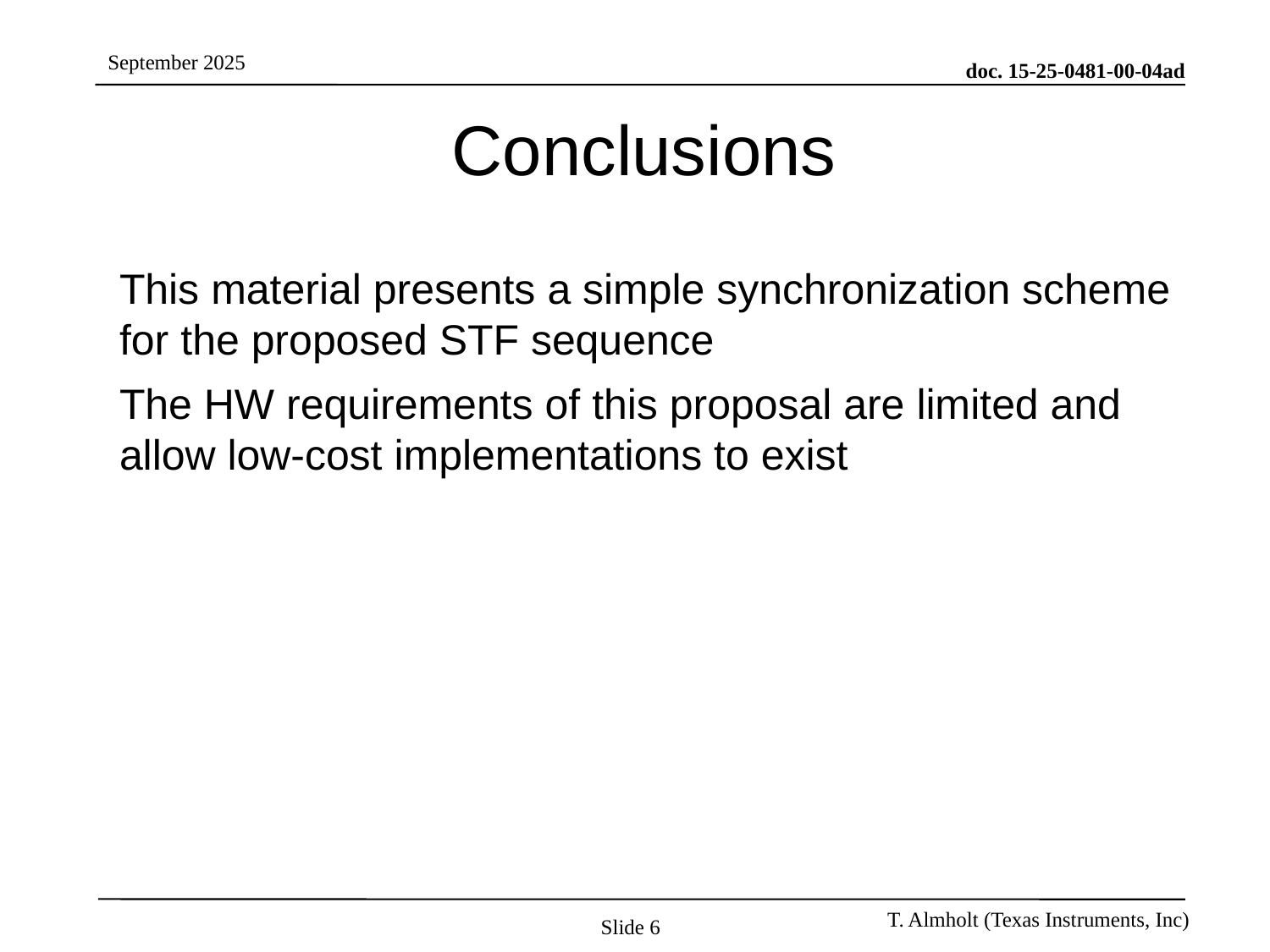

# Conclusions

This material presents a simple synchronization scheme for the proposed STF sequence
The HW requirements of this proposal are limited and allow low-cost implementations to exist

Slide 6